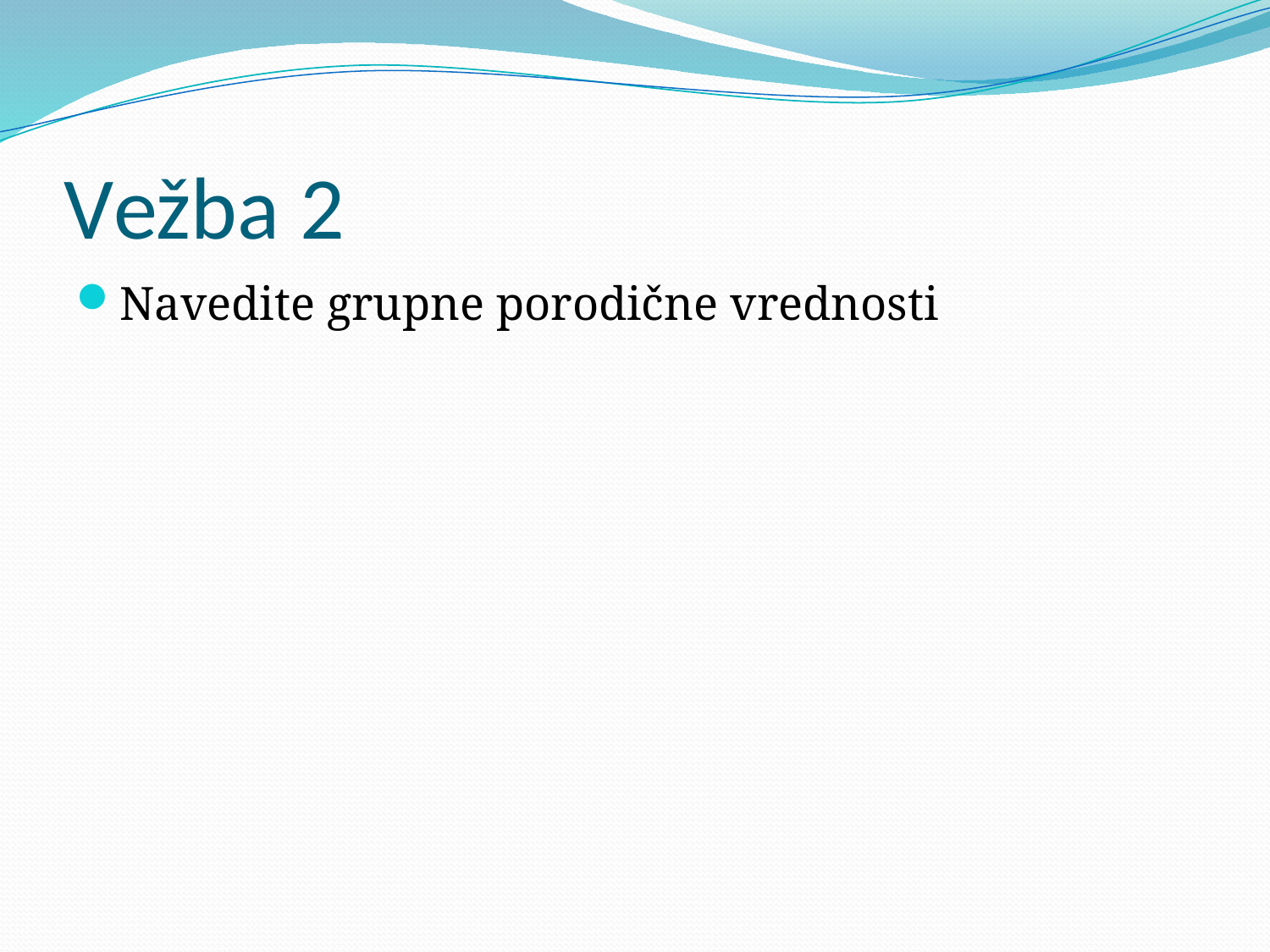

# Vežba 2
Navedite grupne porodične vrednosti